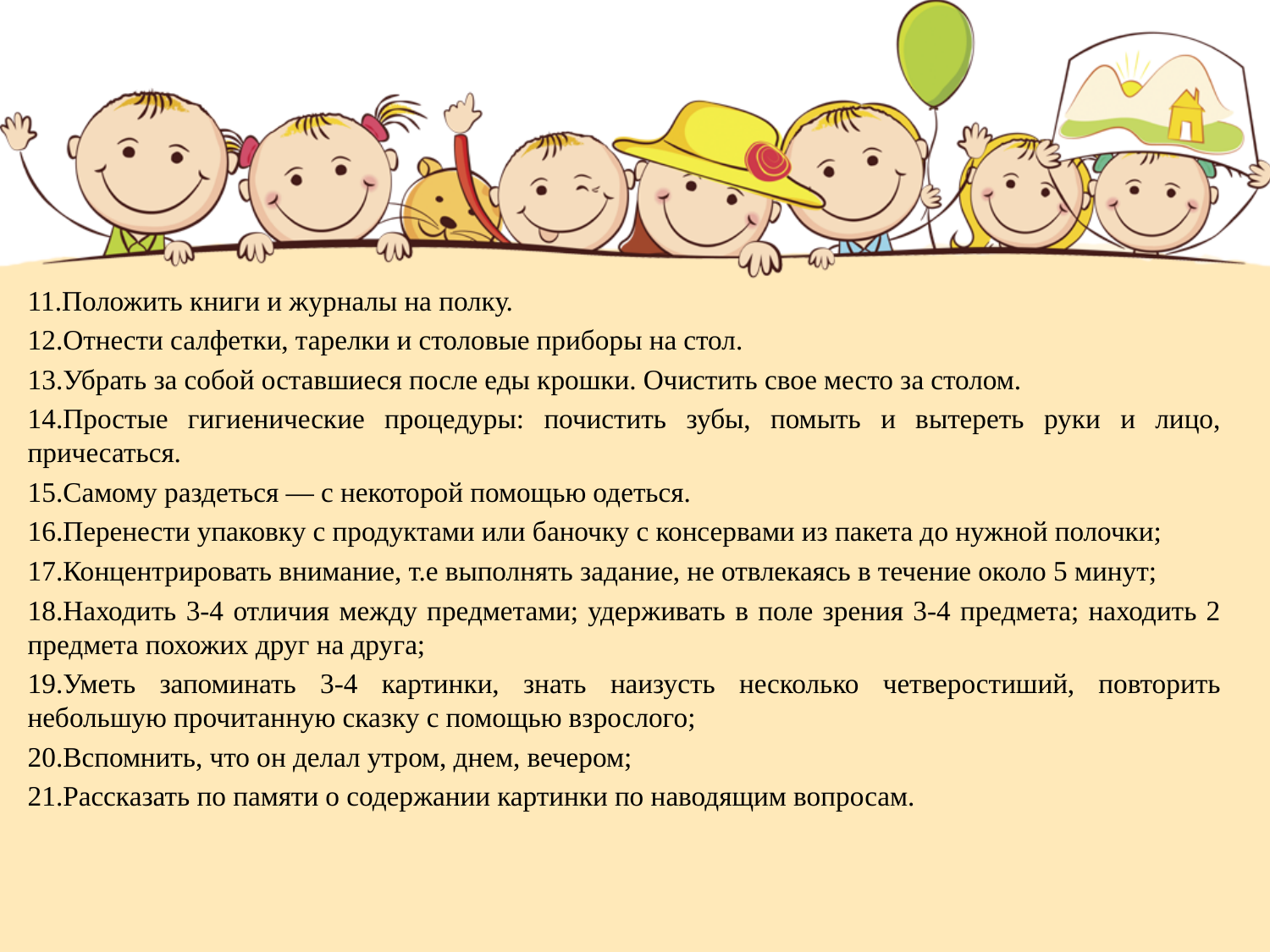

11.Положить книги и журналы на полку.
12.Отнести салфетки, тарелки и столовые приборы на стол.
13.Убрать за собой оставшиеся после еды крошки. Очистить свое место за столом.
14.Простые гигиенические процедуры: почистить зубы, помыть и вытереть руки и лицо, причесаться.
15.Самому раздеться — с некоторой помощью одеться.
16.Перенести упаковку с продуктами или баночку с консервами из пакета до нужной полочки;
17.Концентрировать внимание, т.е выполнять задание, не отвлекаясь в течение около 5 минут;
18.Находить 3-4 отличия между предметами; удерживать в поле зрения 3-4 предмета; находить 2 предмета похожих друг на друга;
19.Уметь запоминать 3-4 картинки, знать наизусть несколько четверостиший, повторить небольшую прочитанную сказку с помощью взрослого;
20.Вспомнить, что он делал утром, днем, вечером;
21.Рассказать по памяти о содержании картинки по наводящим вопросам.